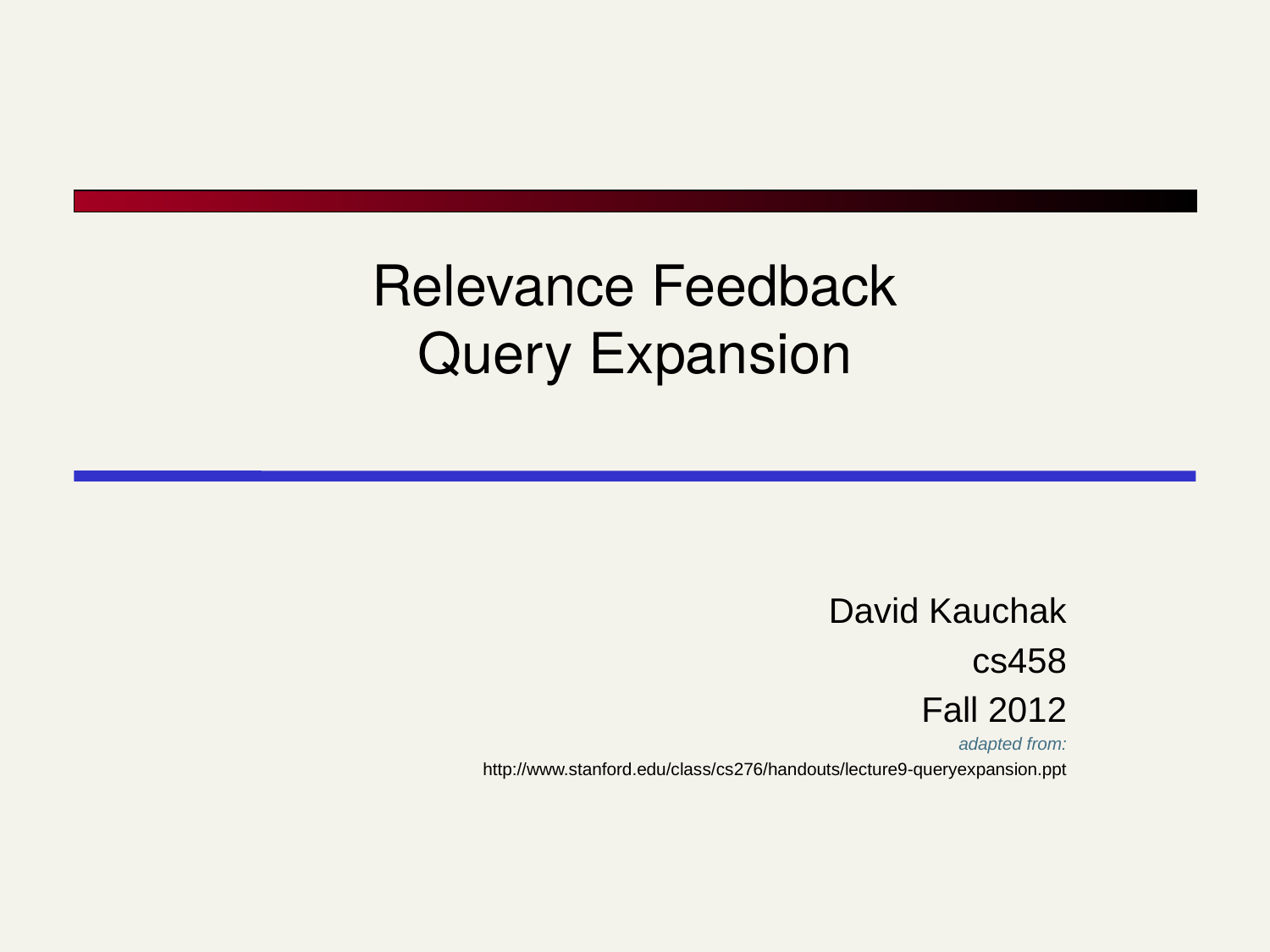

Relevance Feedback
Query Expansion

David Kauchak
cs458
Fall 2012
adapted from:
http://www.stanford.edu/class/cs276/handouts/lecture9-queryexpansion.ppt